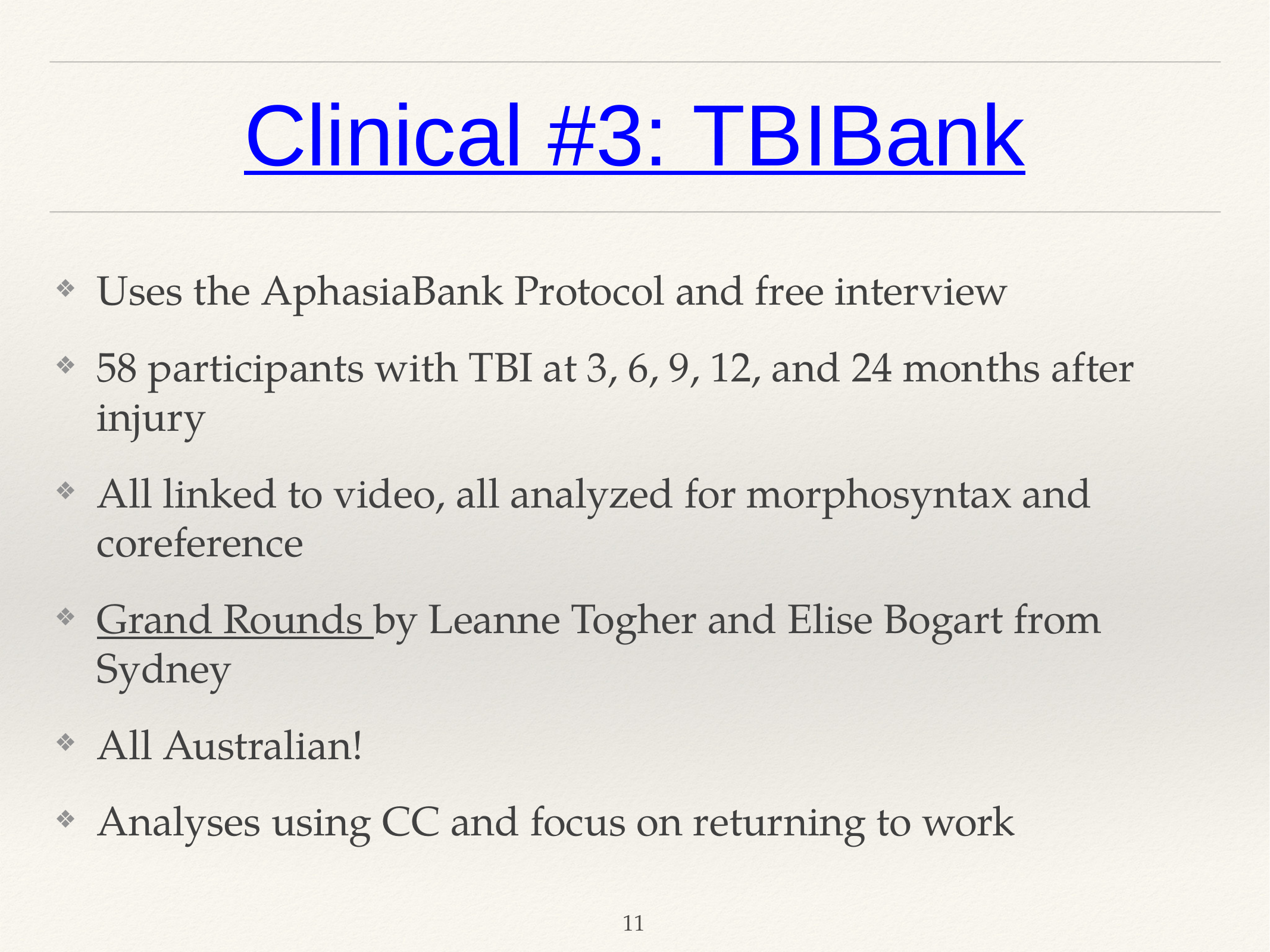

# Clinical #3: TBIBank
Uses the AphasiaBank Protocol and free interview
58 participants with TBI at 3, 6, 9, 12, and 24 months after injury
All linked to video, all analyzed for morphosyntax and coreference
Grand Rounds by Leanne Togher and Elise Bogart from Sydney
All Australian!
Analyses using CC and focus on returning to work
11